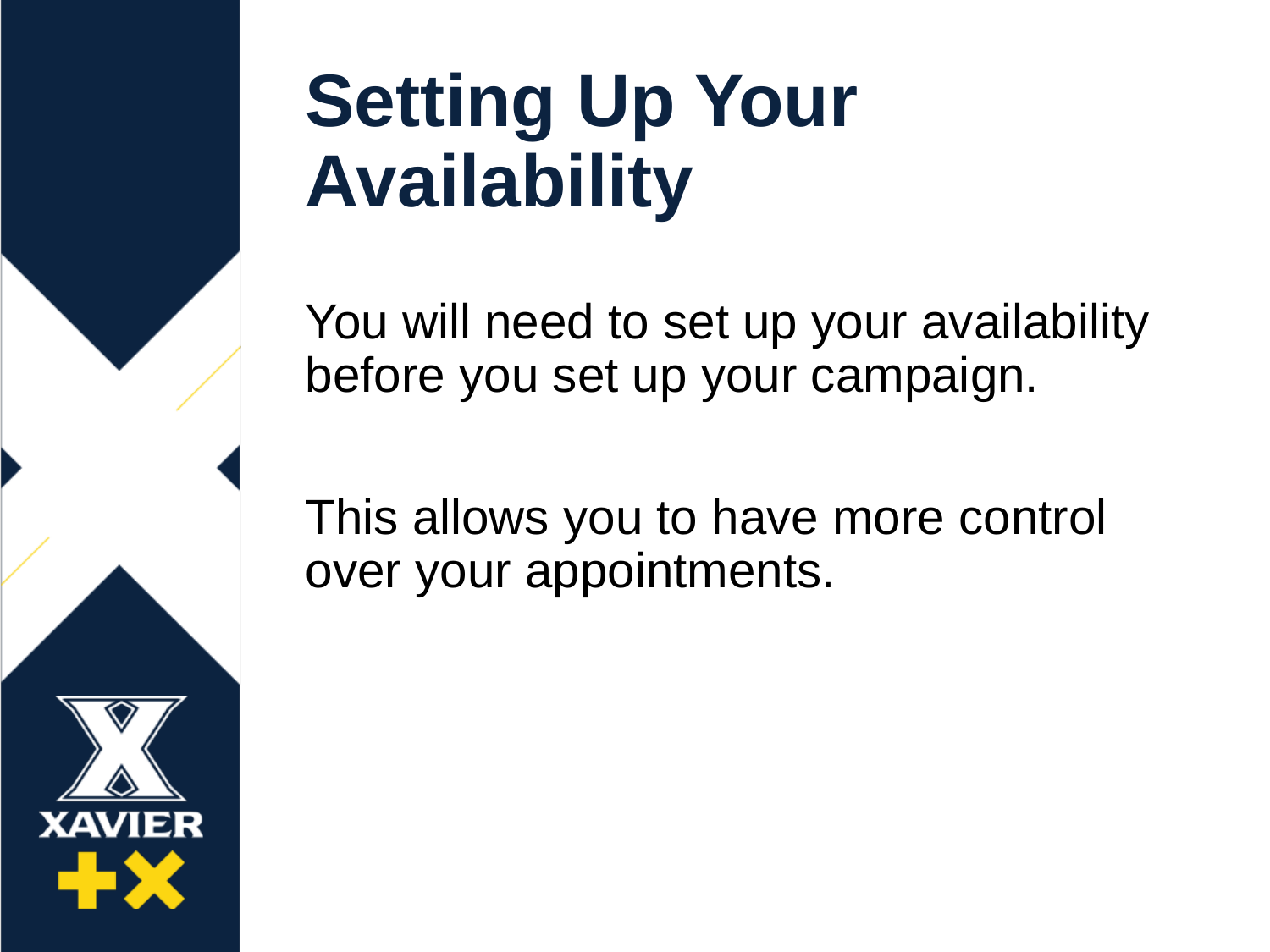

# Setting Up Your Availability
You will need to set up your availability before you set up your campaign.

This allows you to have more control over your appointments.